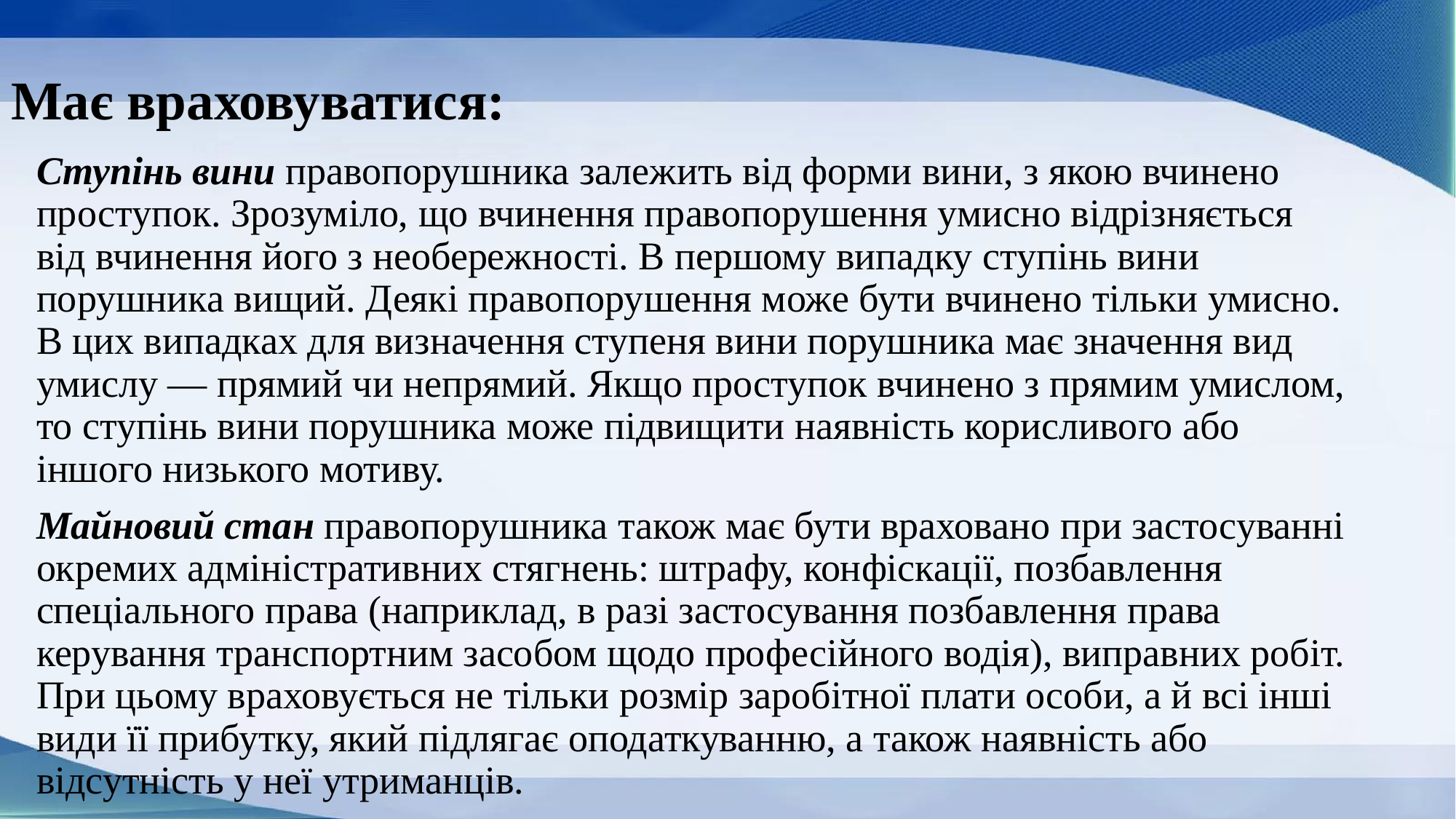

# Має враховуватися:
Ступінь вини правопорушника залежить від форми вини, з якою вчинено проступок. Зрозуміло, що вчинення правопорушення умисно відрізняється від вчинення його з необережності. В першому випадку ступінь вини порушника вищий. Деякі правопорушення може бути вчинено тільки умисно. В цих випадках для визначення ступеня вини порушника має значення вид умислу — прямий чи непрямий. Якщо проступок вчинено з прямим умислом, то ступінь вини порушника може підвищити наявність корисливого або іншого низького мотиву.
Майновий стан правопорушника також має бути враховано при застосуванні окремих адміністративних стягнень: штрафу, конфіскації, позбавлення спеціального права (наприклад, в разі застосування позбавлення права керування транспортним засобом щодо професійного водія), виправних робіт. При цьому враховується не тільки розмір заробітної плати особи, а й всі інші види її прибутку, який підлягає оподаткуванню, а також наявність або відсутність у неї утриманців.